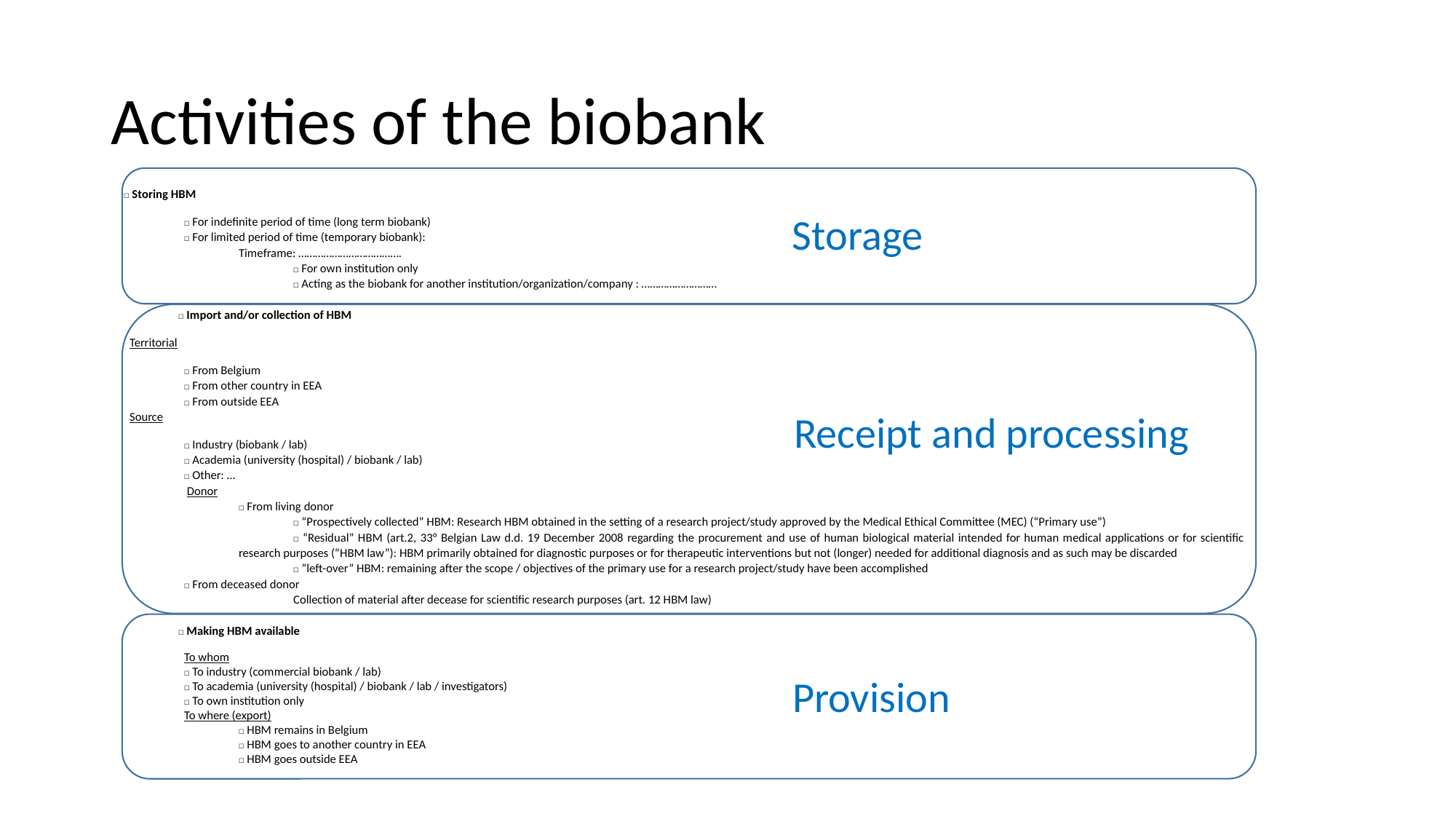

# Activities of the biobank

☐ Storing HBM
☐ For indefinite period of time (long term biobank)
☐ For limited period of time (temporary biobank):
	Timeframe: ……………………………….
		☐ For own institution only
		☐ Acting as the biobank for another institution/organization/company : ………………………

☐ Import and/or collection of HBM
Territorial
☐ From Belgium
☐ From other country in EEA
☐ From outside EEA
Source
☐ Industry (biobank / lab)
☐ Academia (university (hospital) / biobank / lab)
☐ Other: …
                     Donor
☐ From living donor
☐ “Prospectively collected” HBM: Research HBM obtained in the setting of a research project/study approved by the Medical Ethical Committee (MEC) (“Primary use”)
☐ “Residual” HBM (art.2, 33° Belgian Law d.d. 19 December 2008 regarding the procurement and use of human biological material intended for human medical applications or for scientific research purposes (“HBM law”): HBM primarily obtained for diagnostic purposes or for therapeutic interventions but not (longer) needed for additional diagnosis and as such may be discarded
☐ ”left-over” HBM: remaining after the scope / objectives of the primary use for a research project/study have been accomplished
☐ From deceased donor
Collection of material after decease for scientific research purposes (art. 12 HBM law)

☐ Making HBM available
                    To whom
	☐ To industry (commercial biobank / lab)
	☐ To academia (university (hospital) / biobank / lab / investigators)
	☐ To own institution only
                    To where (export)
	☐ HBM remains in Belgium
	☐ HBM goes to another country in EEA
	☐ HBM goes outside EEA
Storage

Receipt and processing

Provision